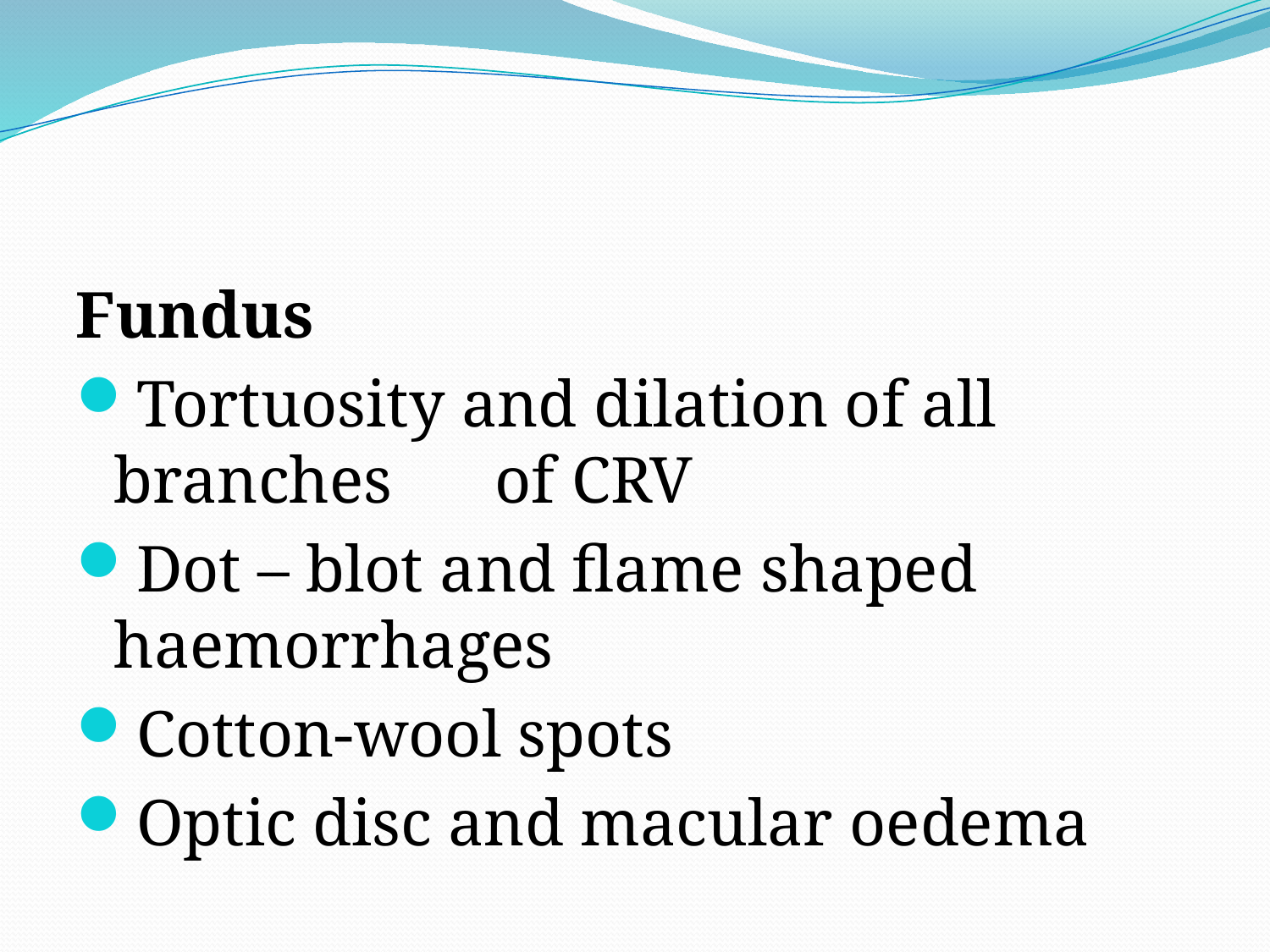

#
Fundus
Tortuosity and dilation of all branches 	of CRV
Dot – blot and flame shaped   	haemorrhages
Cotton-wool spots
Optic disc and macular oedema